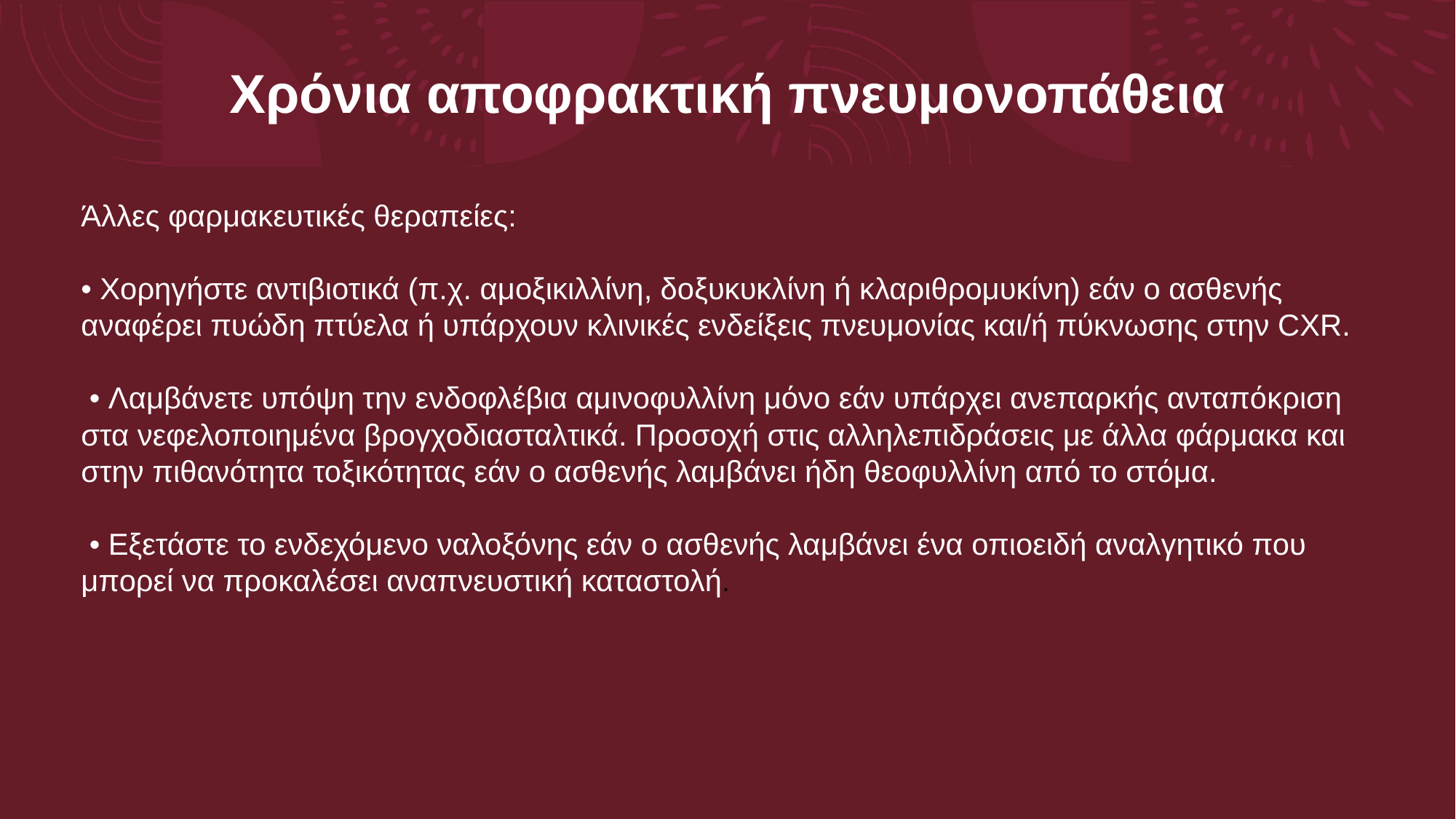

# Χρόνια αποφρακτική πνευμονοπάθεια
Άλλες φαρμακευτικές θεραπείες:

• Χορηγήστε αντιβιοτικά (π.χ. αμοξικιλλίνη, δοξυκυκλίνη ή κλαριθρομυκίνη) εάν ο ασθενής αναφέρει πυώδη πτύελα ή υπάρχουν κλινικές ενδείξεις πνευμονίας και/ή πύκνωσης στην CXR.

 • Λαμβάνετε υπόψη την ενδοφλέβια αμινοφυλλίνη μόνο εάν υπάρχει ανεπαρκής ανταπόκριση στα νεφελοποιημένα βρογχοδιασταλτικά. Προσοχή στις αλληλεπιδράσεις με άλλα φάρμακα και στην πιθανότητα τοξικότητας εάν ο ασθενής λαμβάνει ήδη θεοφυλλίνη από το στόμα.

 • Εξετάστε το ενδεχόμενο ναλοξόνης εάν ο ασθενής λαμβάνει ένα οπιοειδή αναλγητικό που μπορεί να προκαλέσει αναπνευστική καταστολή.